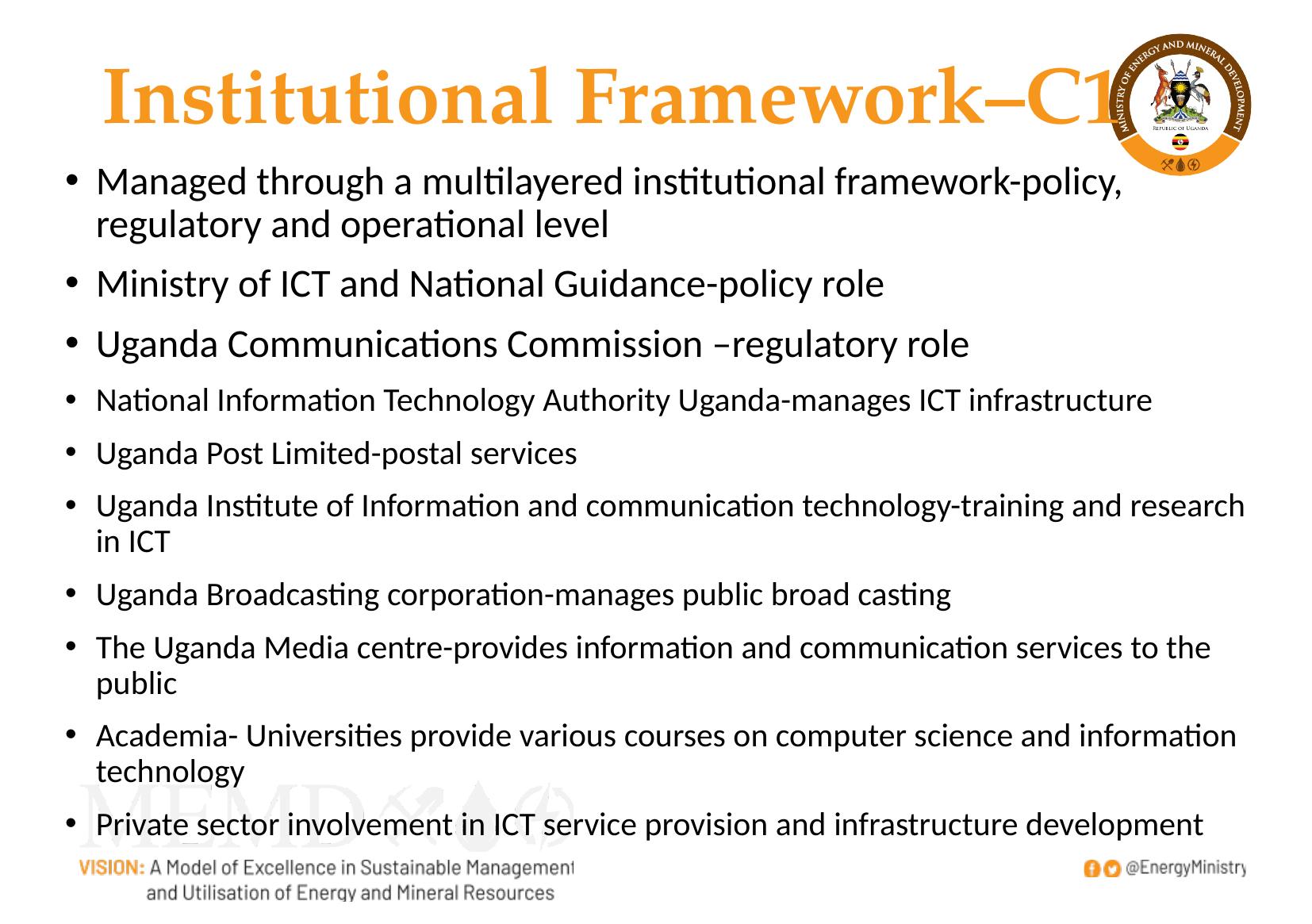

# Institutional Framework–C1
Managed through a multilayered institutional framework-policy, regulatory and operational level
Ministry of ICT and National Guidance-policy role
Uganda Communications Commission –regulatory role
National Information Technology Authority Uganda-manages ICT infrastructure
Uganda Post Limited-postal services
Uganda Institute of Information and communication technology-training and research in ICT
Uganda Broadcasting corporation-manages public broad casting
The Uganda Media centre-provides information and communication services to the public
Academia- Universities provide various courses on computer science and information technology
Private sector involvement in ICT service provision and infrastructure development